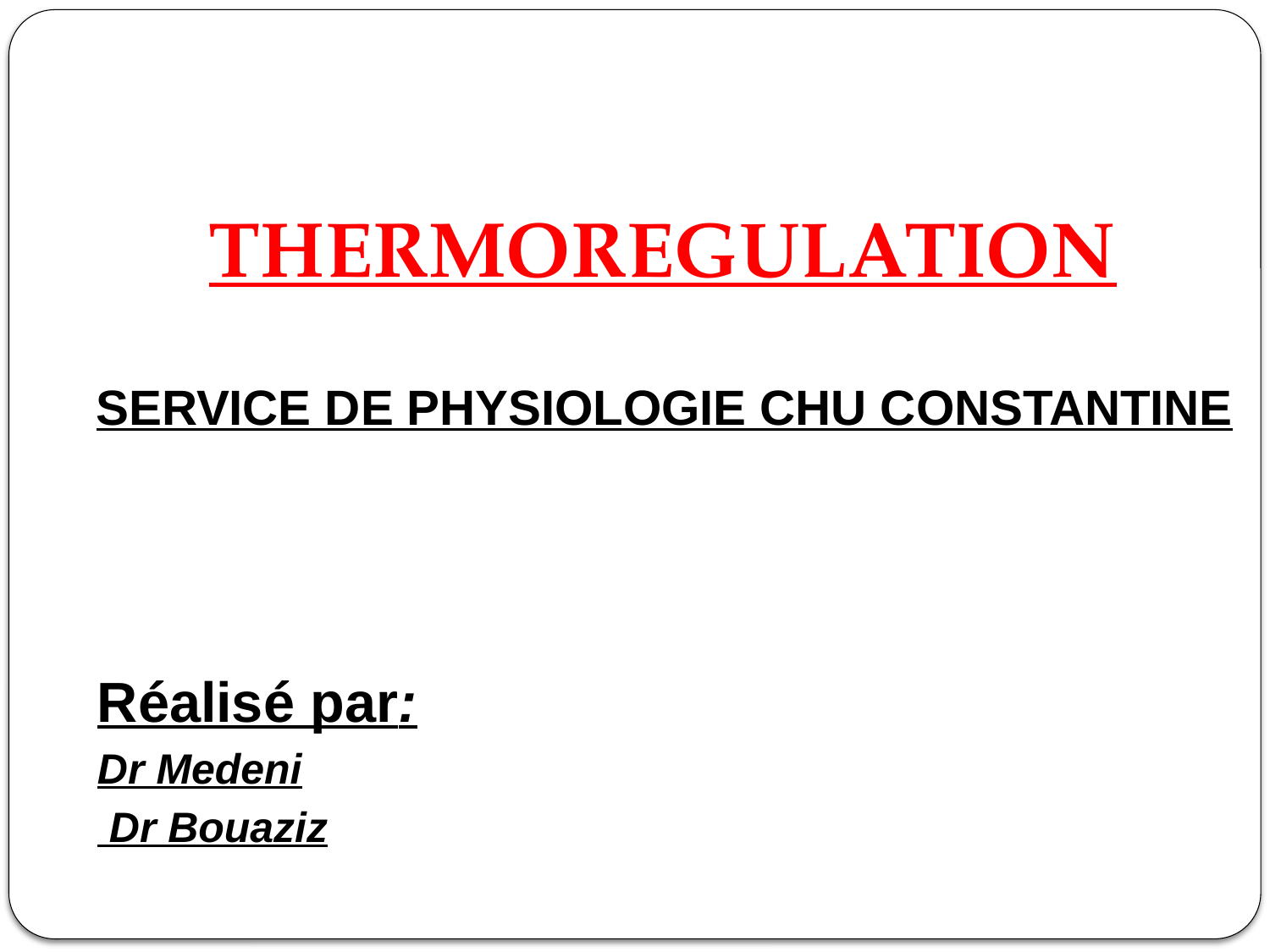

THERMOREGULATION
SERVICE DE PHYSIOLOGIE CHU CONSTANTINE
Réalisé par:
Dr Medeni
 Dr Bouaziz